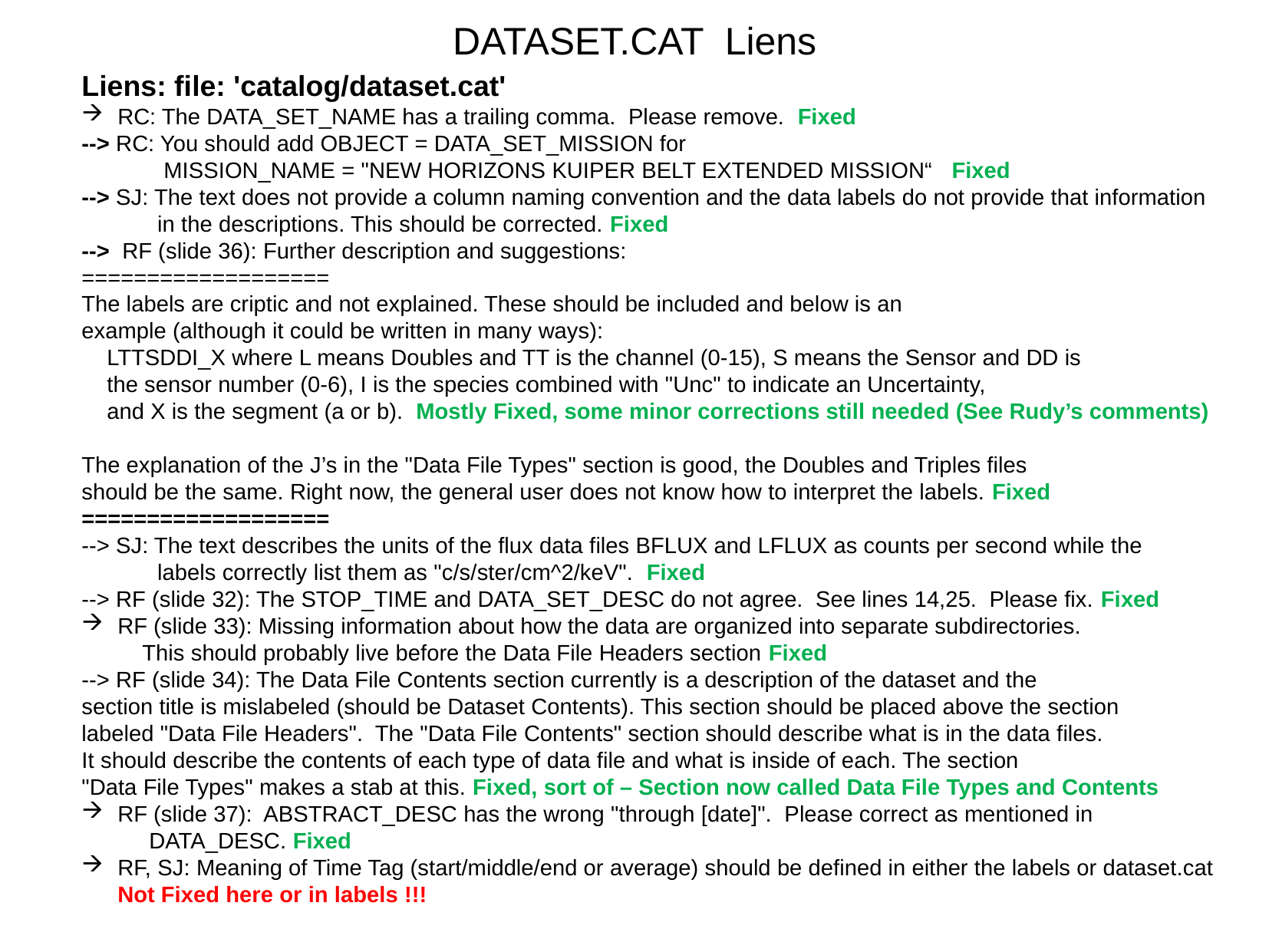

DATASET.CAT  Liens
Liens: file: 'catalog/dataset.cat'
RC: The DATA_SET_NAME has a trailing comma.  Please remove.  Fixed
--> RC: You should add OBJECT = DATA_SET_MISSION for
             MISSION_NAME = "NEW HORIZONS KUIPER BELT EXTENDED MISSION“   Fixed
--> SJ: The text does not provide a column naming convention and the data labels do not provide that information
            in the descriptions. This should be corrected. Fixed
-->  RF (slide 36): Further description and suggestions:
===================
The labels are criptic and not explained. These should be included and below is an
example (although it could be written in many ways):
    LTTSDDI_X where L means Doubles and TT is the channel (0-15), S means the Sensor and DD is
    the sensor number (0-6), I is the species combined with "Unc" to indicate an Uncertainty,
    and X is the segment (a or b).  Mostly Fixed, some minor corrections still needed (See Rudy’s comments)

The explanation of the J’s in the "Data File Types" section is good, the Doubles and Triples files
should be the same. Right now, the general user does not know how to interpret the labels. Fixed
===================
--> SJ: The text describes the units of the flux data files BFLUX and LFLUX as counts per second while the
            labels correctly list them as "c/s/ster/cm^2/keV".  Fixed
--> RF (slide 32): The STOP_TIME and DATA_SET_DESC do not agree.  See lines 14,25.  Please fix. Fixed
RF (slide 33): Missing information about how the data are organized into separate subdirectories.
    This should probably live before the Data File Headers section Fixed
--> RF (slide 34): The Data File Contents section currently is a description of the dataset and the
section title is mislabeled (should be Dataset Contents). This section should be placed above the section
labeled "Data File Headers".  The "Data File Contents" section should describe what is in the data files.
It should describe the contents of each type of data file and what is inside of each. The section
"Data File Types" makes a stab at this. Fixed, sort of – Section now called Data File Types and Contents
RF (slide 37):  ABSTRACT_DESC has the wrong "through [date]".  Please correct as mentioned in
     DATA_DESC. Fixed
RF, SJ: Meaning of Time Tag (start/middle/end or average) should be defined in either the labels or dataset.cat
Not Fixed here or in labels !!!